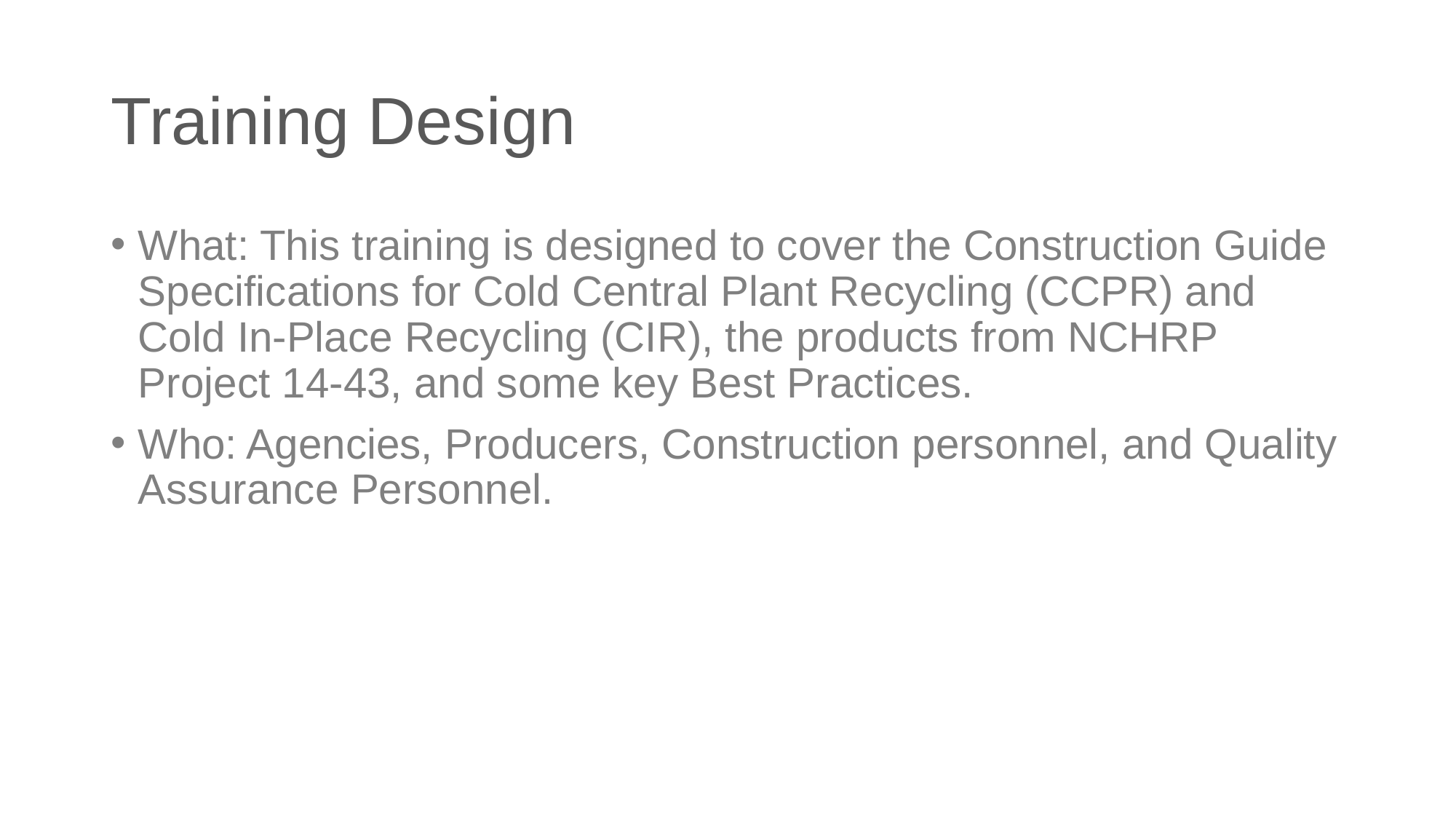

# Training Design
What: This training is designed to cover the Construction Guide Specifications for Cold Central Plant Recycling (CCPR) and Cold In-Place Recycling (CIR), the products from NCHRP Project 14-43, and some key Best Practices.
Who: Agencies, Producers, Construction personnel, and Quality Assurance Personnel.